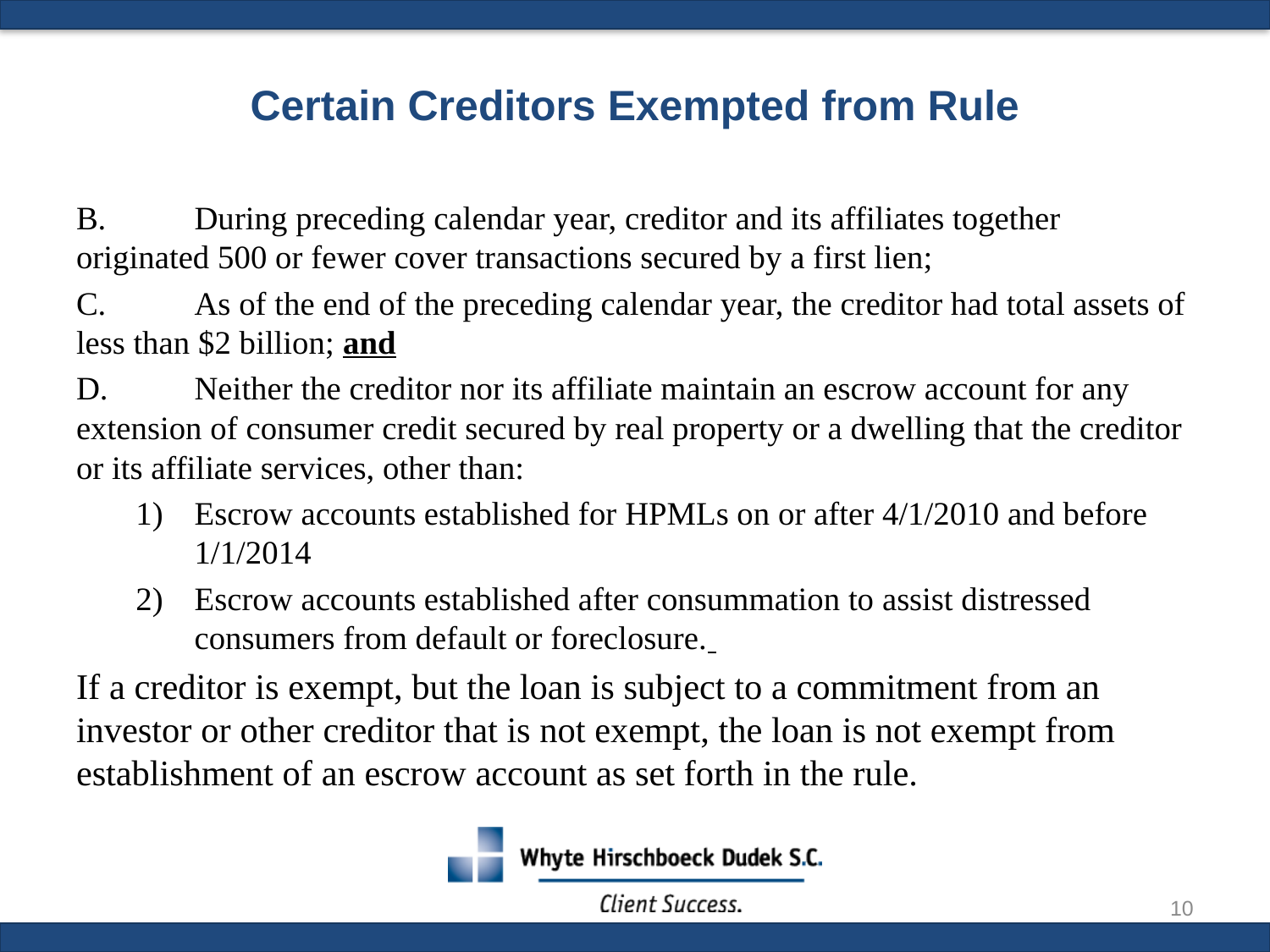

# Certain Creditors Exempted from Rule
B.	During preceding calendar year, creditor and its affiliates together originated 500 or fewer cover transactions secured by a first lien;
C.	As of the end of the preceding calendar year, the creditor had total assets of less than $2 billion; and
D.	Neither the creditor nor its affiliate maintain an escrow account for any extension of consumer credit secured by real property or a dwelling that the creditor or its affiliate services, other than:
Escrow accounts established for HPMLs on or after 4/1/2010 and before 1/1/2014
Escrow accounts established after consummation to assist distressed consumers from default or foreclosure.
If a creditor is exempt, but the loan is subject to a commitment from an investor or other creditor that is not exempt, the loan is not exempt from establishment of an escrow account as set forth in the rule.

10